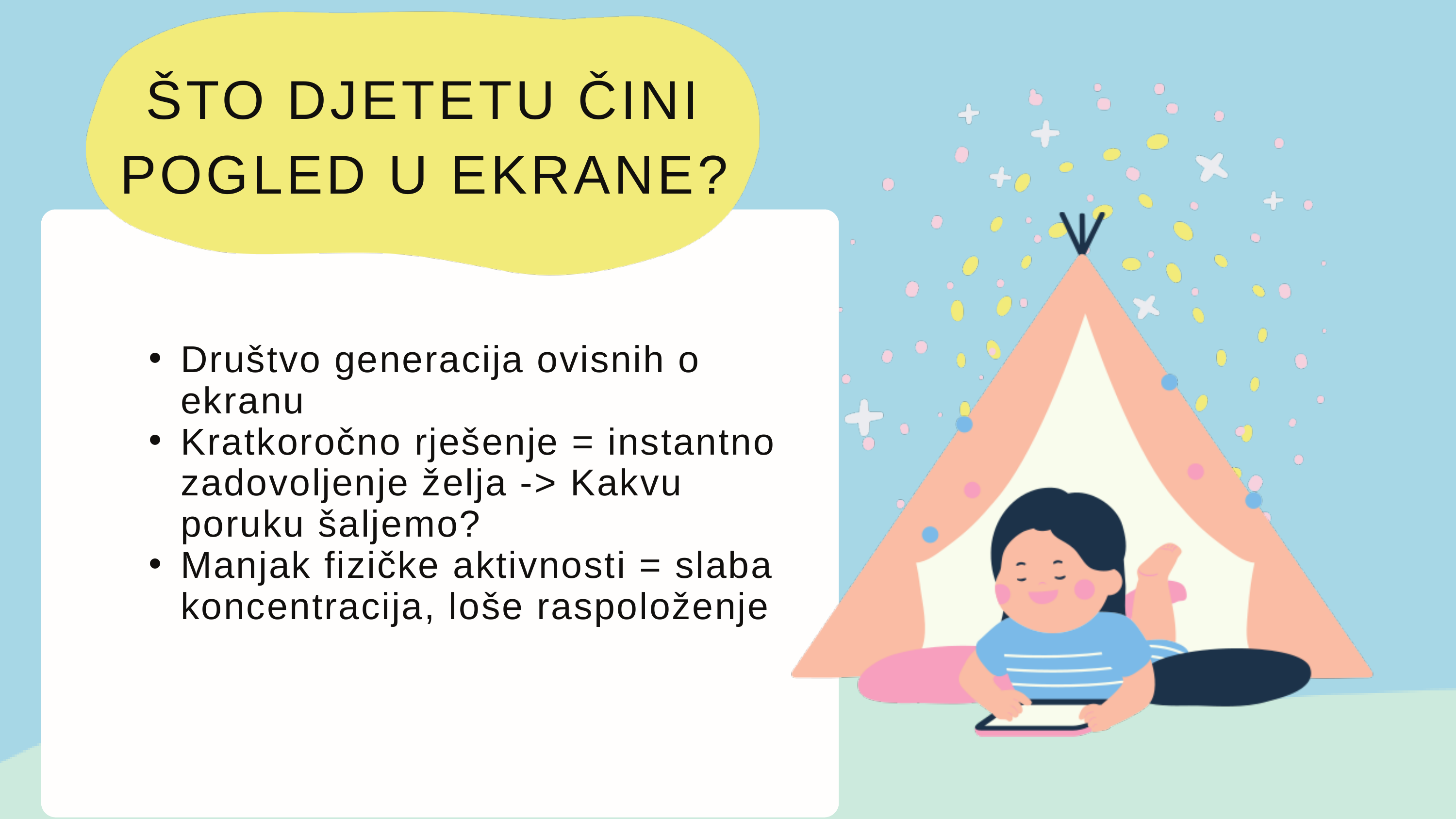

ŠTO DJETETU ČINI POGLED U EKRANE?

Društvo generacija ovisnih o ekranu
Kratkoročno rješenje = instantno zadovoljenje želja -> Kakvu poruku šaljemo?
Manjak fizičke aktivnosti = slaba koncentracija, loše raspoloženje